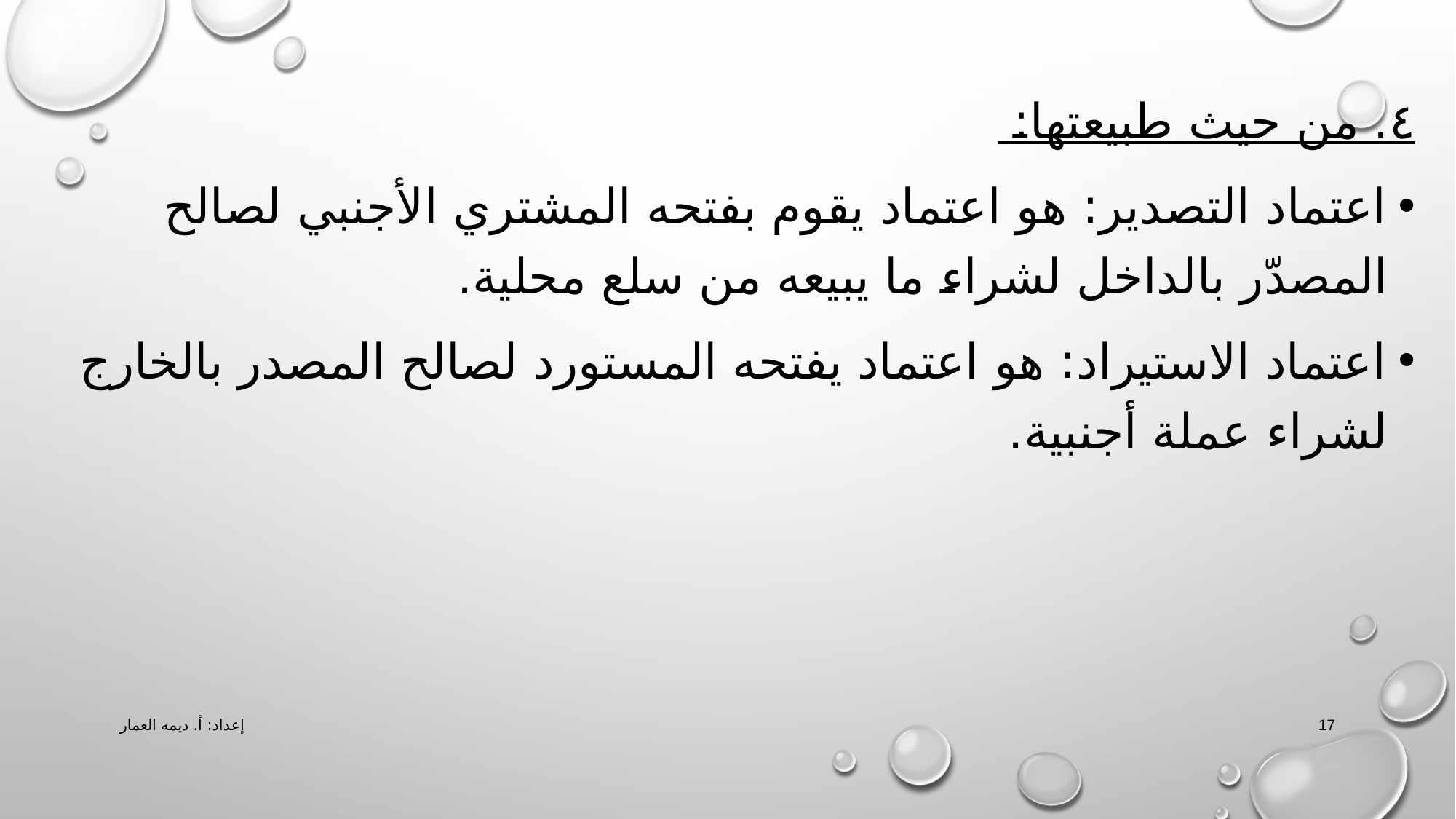

٤. من حيث طبيعتها:
اعتماد التصدير: هو اعتماد يقوم بفتحه المشتري الأجنبي لصالح المصدّر بالداخل لشراء ما يبيعه من سلع محلية.
اعتماد الاستيراد: هو اعتماد يفتحه المستورد لصالح المصدر بالخارج لشراء عملة أجنبية.

إعداد: أ. ديمه العمار
17